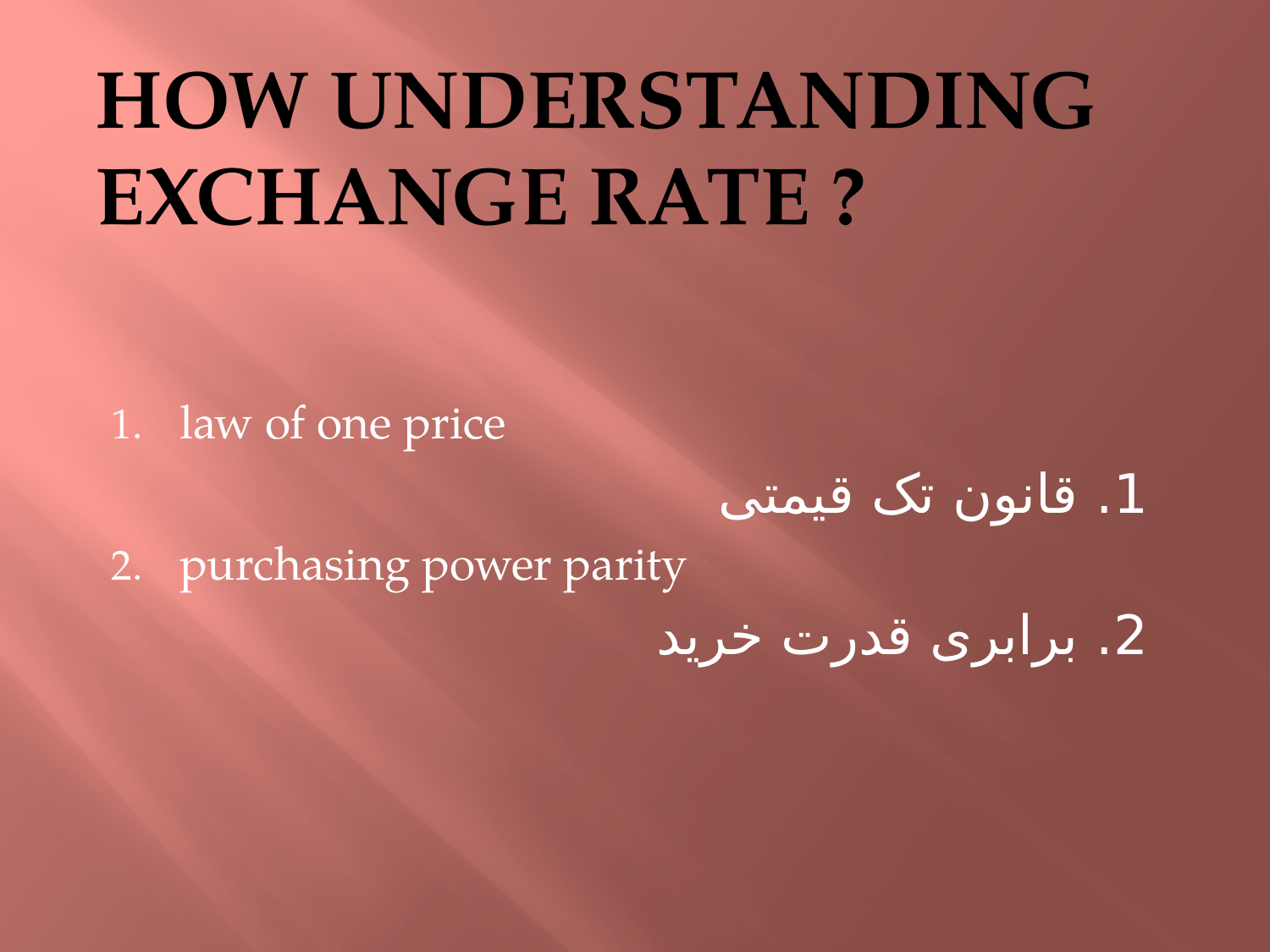

# how understanding exchange rate ?
law of one price
1. قانون تک قیمتی
purchasing power parity
2. برابری قدرت خرید